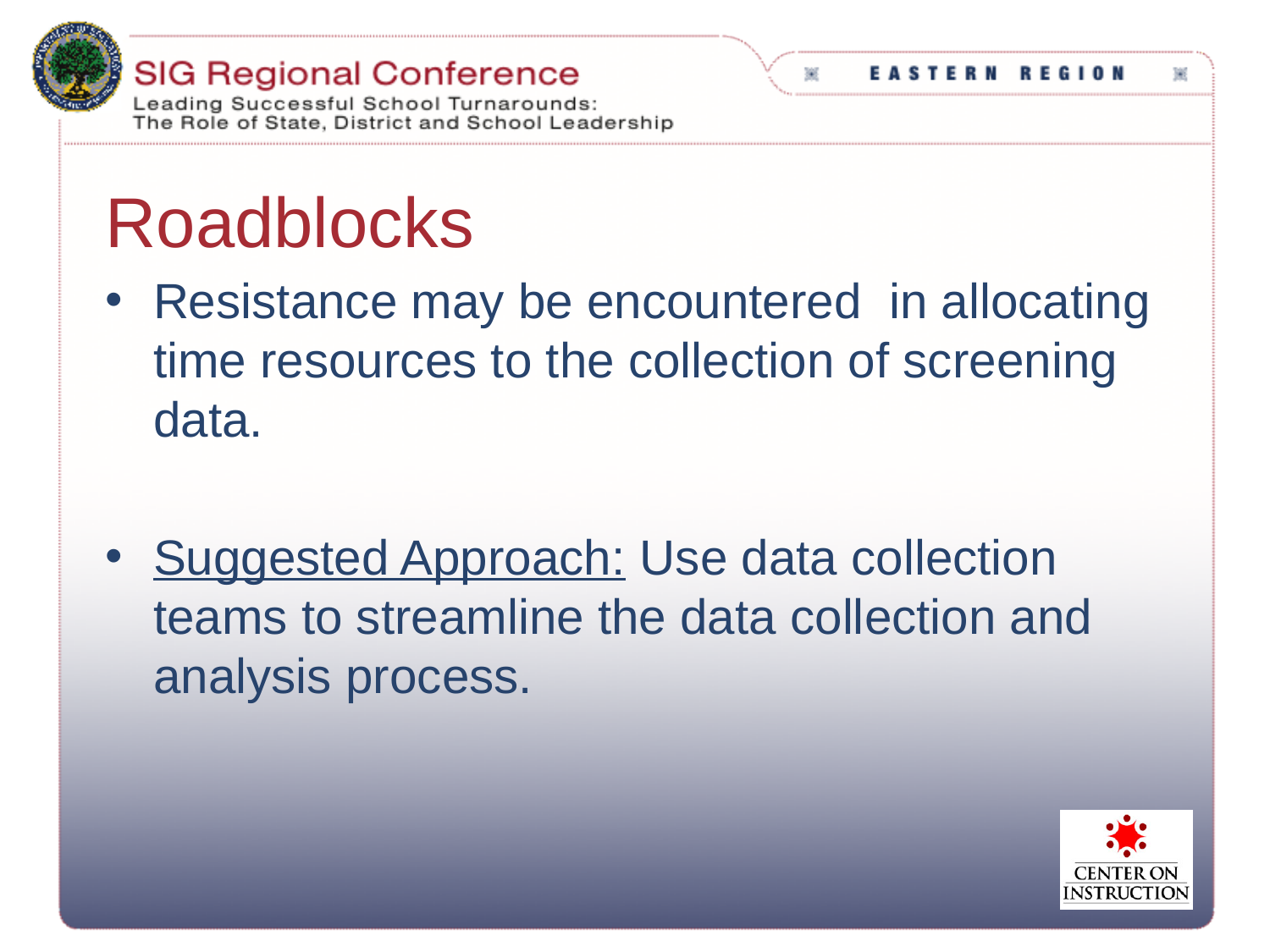

# Roadblocks
Resistance may be encountered  in allocating time resources to the collection of screening data.

Suggested Approach: Use data collection teams to streamline the data collection and analysis process.